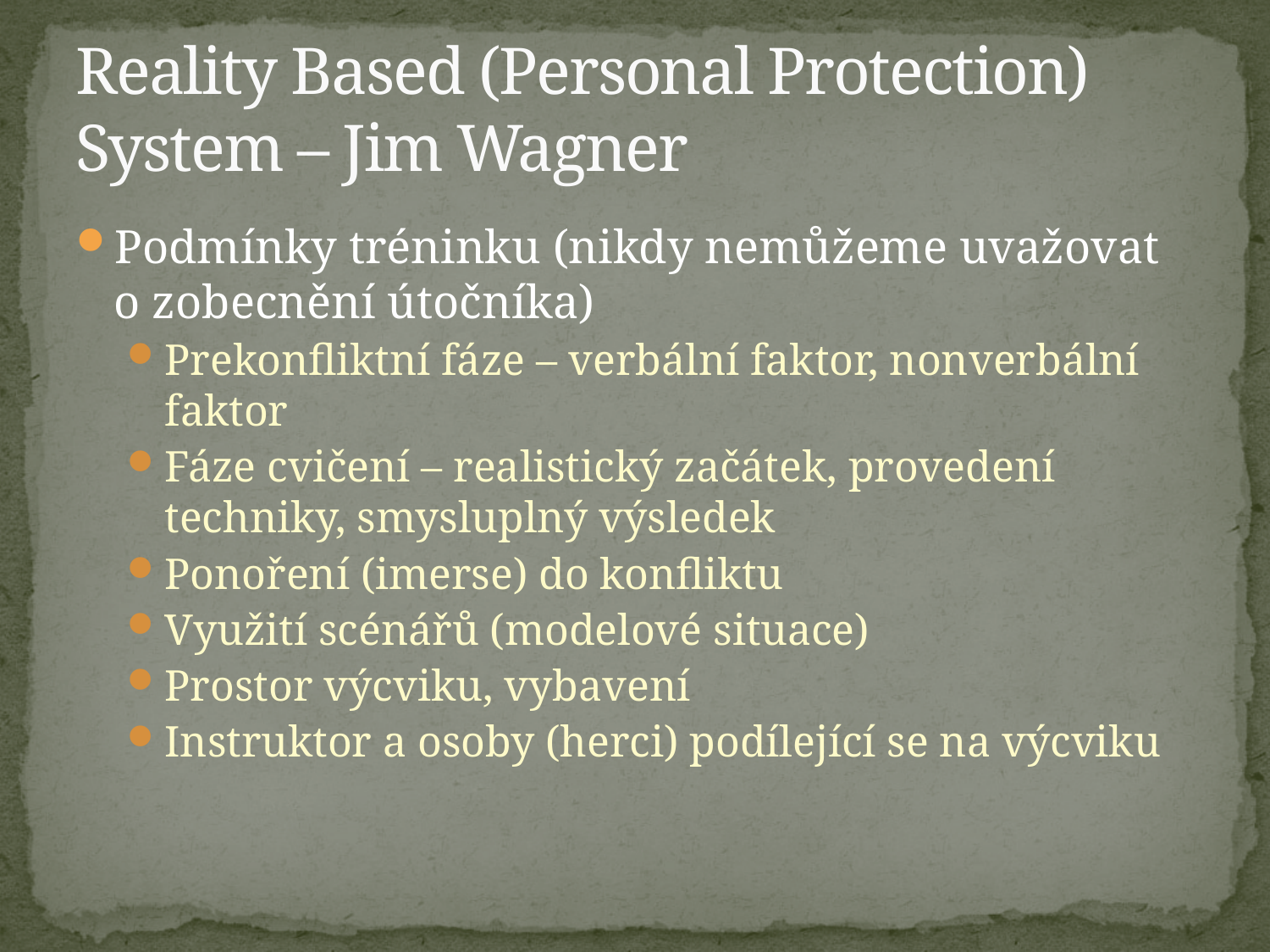

# Reality Based (Personal Protection) System – Jim Wagner
Podmínky tréninku (nikdy nemůžeme uvažovat o zobecnění útočníka)
Prekonfliktní fáze – verbální faktor, nonverbální faktor
Fáze cvičení – realistický začátek, provedení techniky, smysluplný výsledek
Ponoření (imerse) do konfliktu
Využití scénářů (modelové situace)
Prostor výcviku, vybavení
Instruktor a osoby (herci) podílející se na výcviku